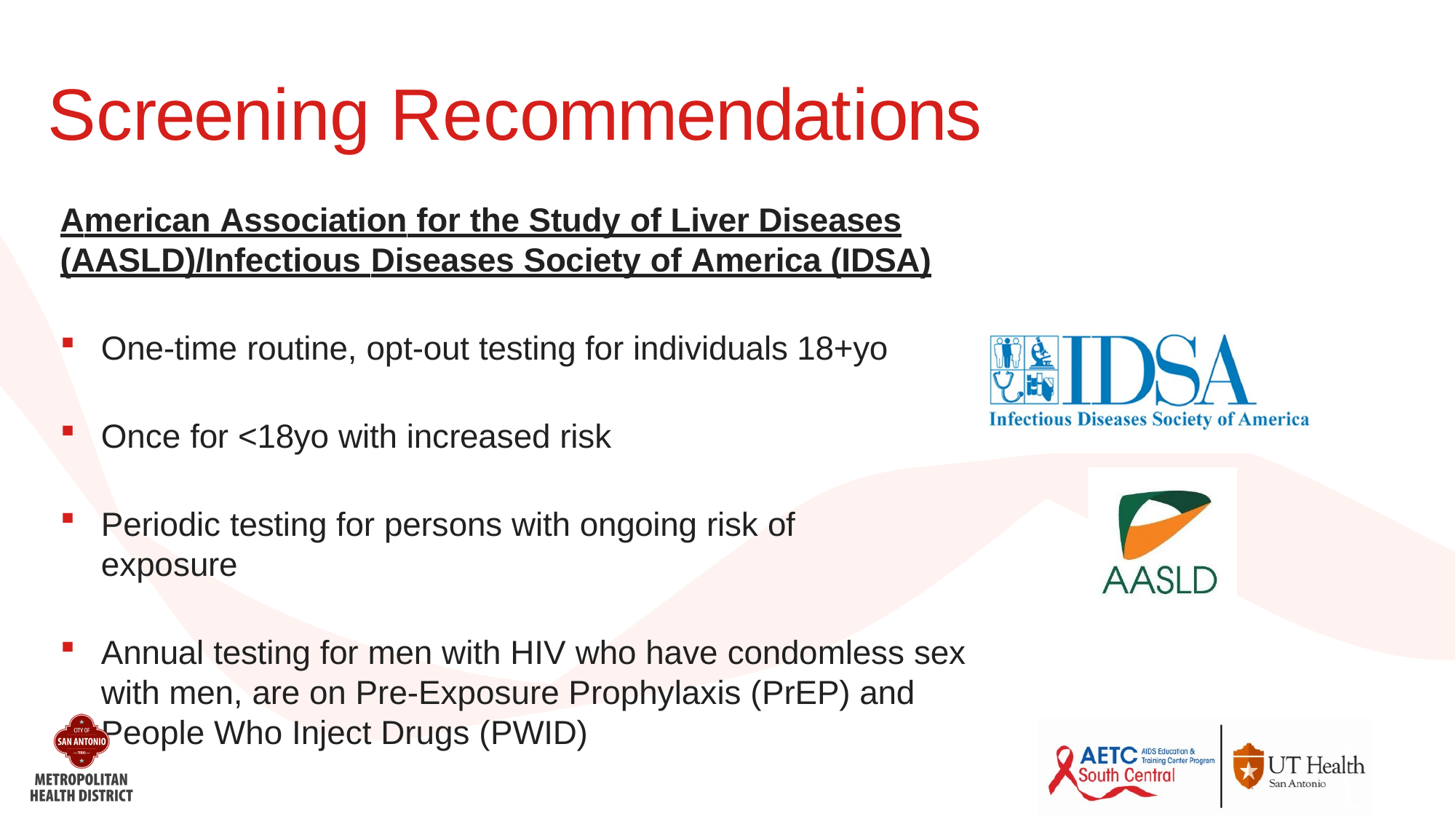

# Screening Recommendations
American Association for the Study of Liver Diseases (AASLD)/Infectious Diseases Society of America (IDSA)

One-time routine, opt-out testing for individuals 18+yo

Once for <18yo with increased risk

Periodic testing for persons with ongoing risk of exposure

Annual testing for men with HIV who have condomless sex with men, are on Pre-Exposure Prophylaxis (PrEP) and People Who Inject Drugs (PWID)